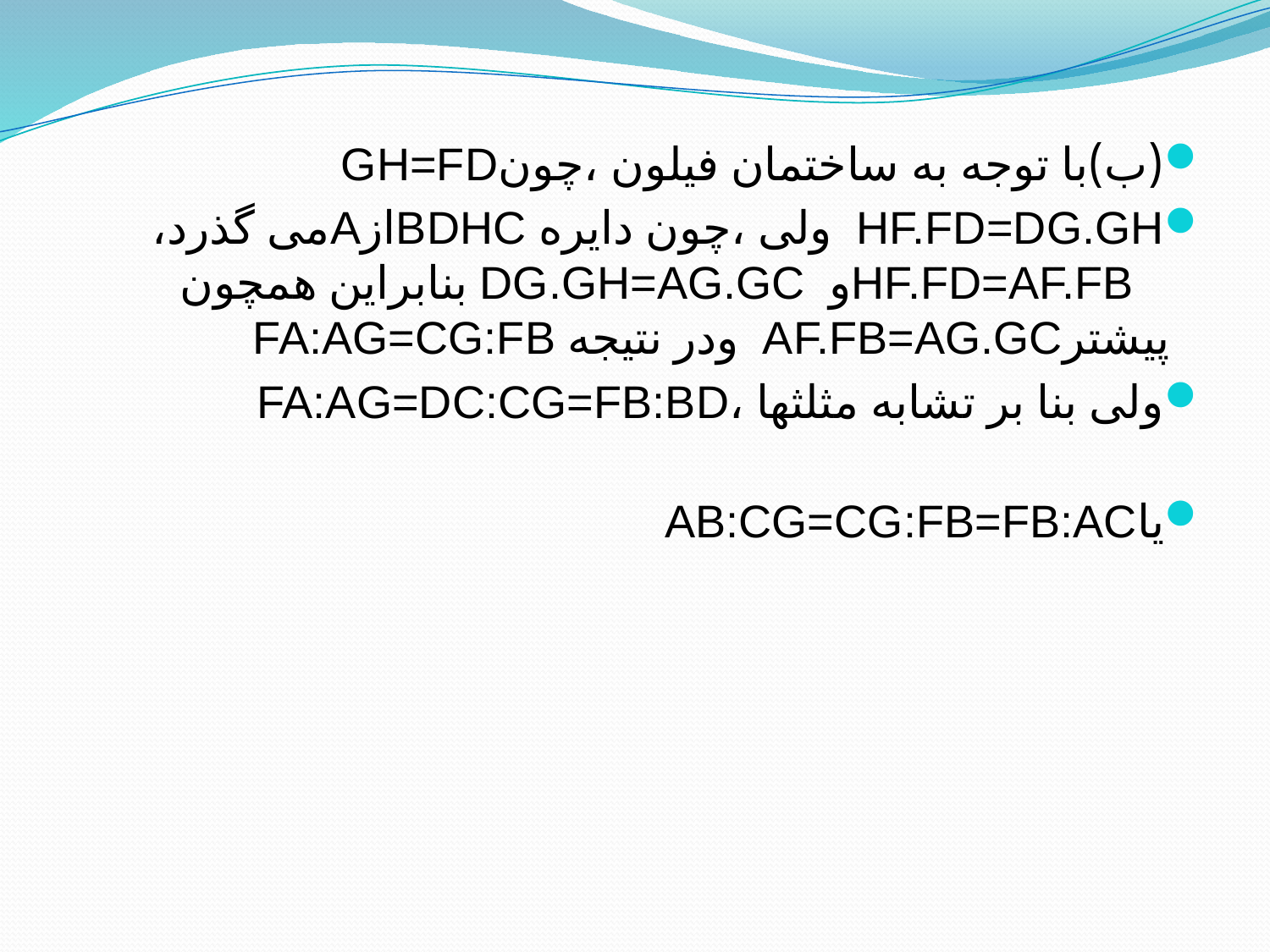

(ب)با توجه به ساختمان فیلون ،چونGH=FD
HF.FD=DG.GH  ولی ،چون دایره BDHCازAمی گذرد،	   HF.FD=AF.FBو  DG.GH=AG.GC بنابراین همچون پیشترAF.FB=AG.GC  ودر نتیجه FA:AG=CG:FB
ولی بنا بر تشابه مثلثها ،FA:AG=DC:CG=FB:BD
یاAB:CG=CG:FB=FB:AC